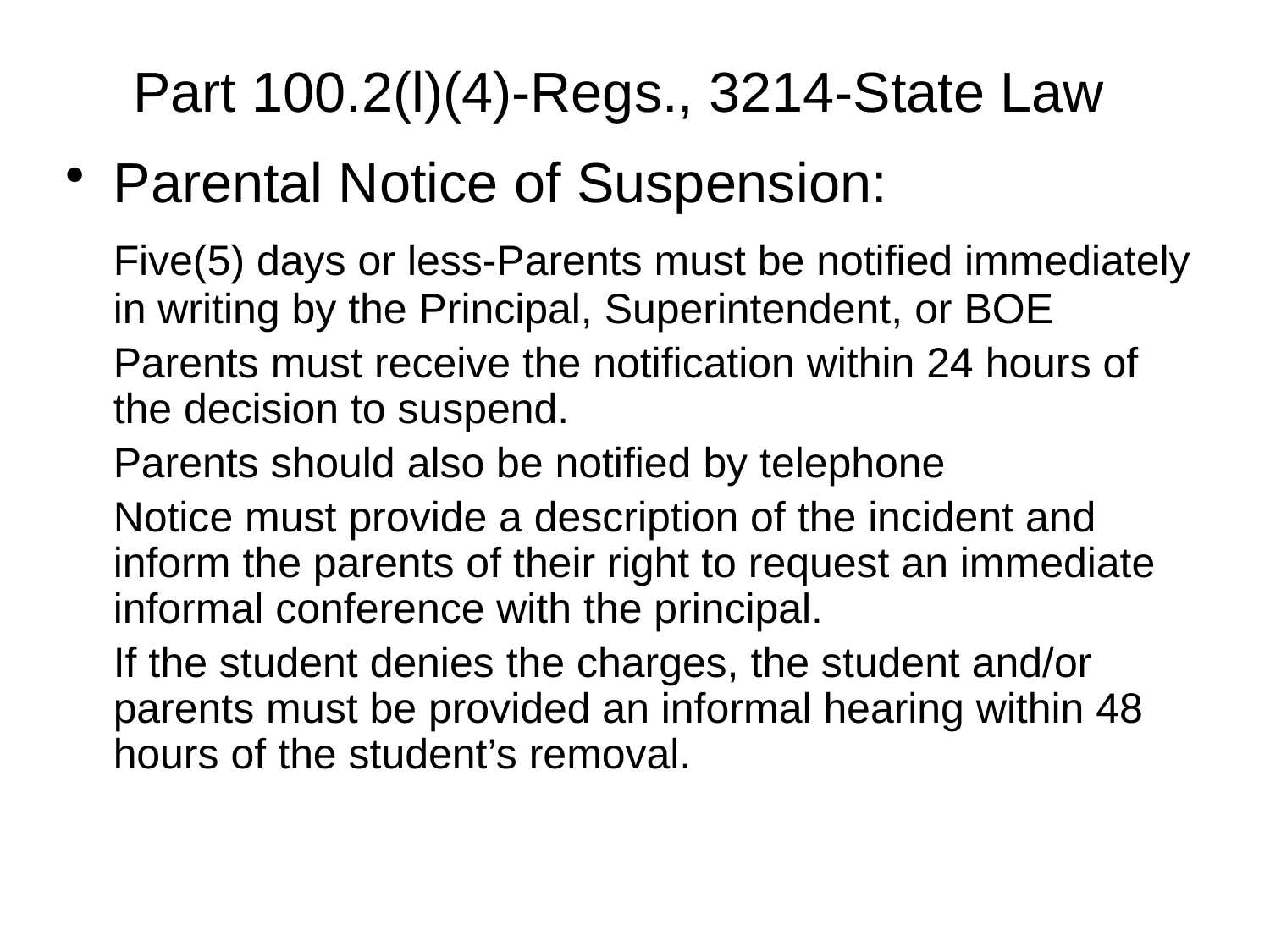

# Part 100.2(l)(4)-Regs., 3214-State Law
Parental Notice of Suspension:
	Five(5) days or less-Parents must be notified immediately in writing by the Principal, Superintendent, or BOE
	Parents must receive the notification within 24 hours of the decision to suspend.
	Parents should also be notified by telephone
	Notice must provide a description of the incident and inform the parents of their right to request an immediate informal conference with the principal.
	If the student denies the charges, the student and/or parents must be provided an informal hearing within 48 hours of the student’s removal.